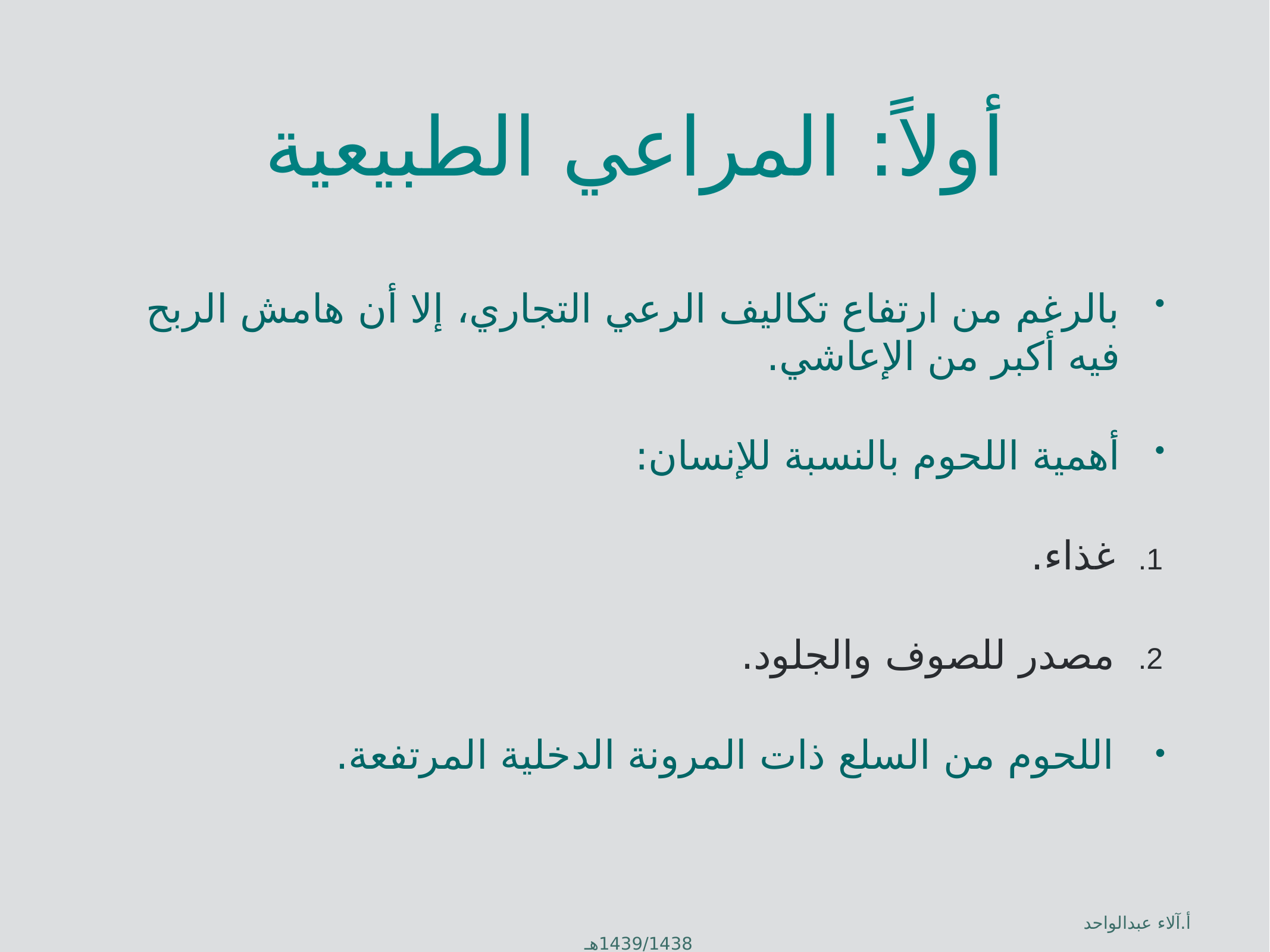

# أولاً: المراعي الطبيعية
بالرغم من ارتفاع تكاليف الرعي التجاري، إلا أن هامش الربح فيه أكبر من الإعاشي.
أهمية اللحوم بالنسبة للإنسان:
غذاء.
مصدر للصوف والجلود.
اللحوم من السلع ذات المرونة الدخلية المرتفعة.
أ.آلاء عبدالواحد                                                                                                                                                                                       1439/1438هـ